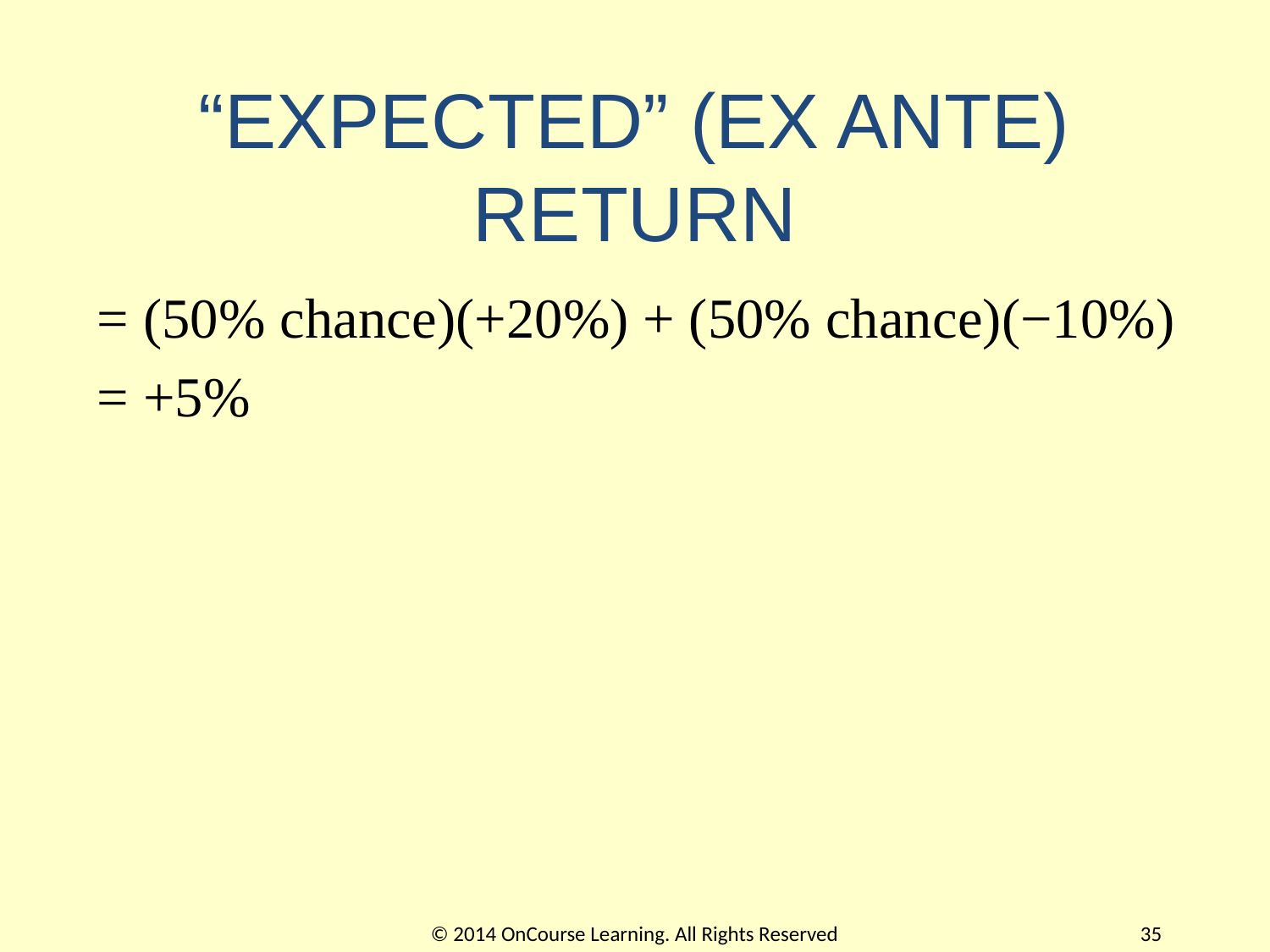

# “EXPECTED” (EX ANTE) RETURN
= (50% chance)(+20%) + (50% chance)(−10%)
= +5%
© 2014 OnCourse Learning. All Rights Reserved
35